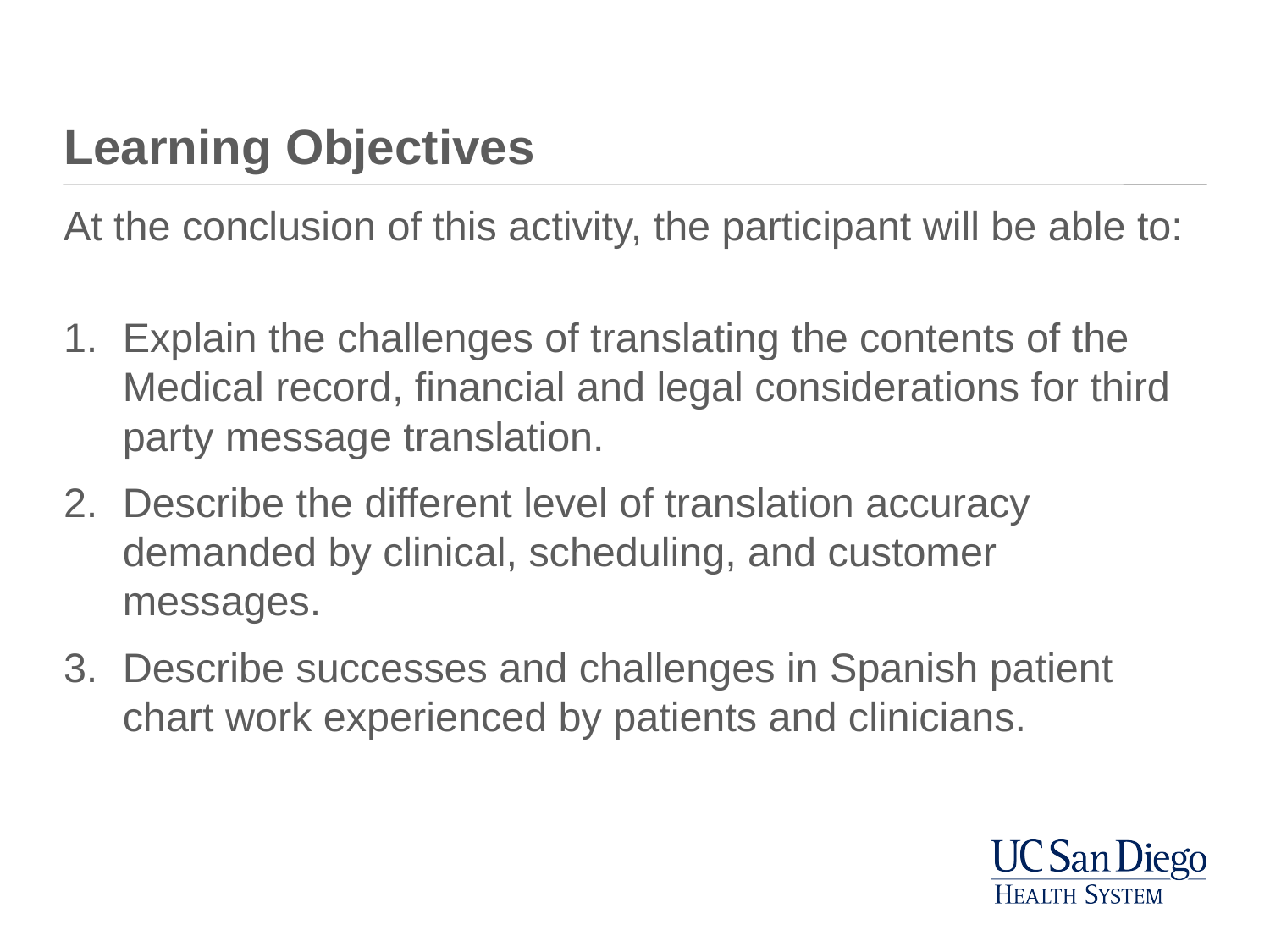

# Learning Objectives
At the conclusion of this activity, the participant will be able to:

Explain the challenges of translating the contents of the Medical record, financial and legal considerations for third party message translation.
Describe the different level of translation accuracy demanded by clinical, scheduling, and customer messages.
Describe successes and challenges in Spanish patient chart work experienced by patients and clinicians.